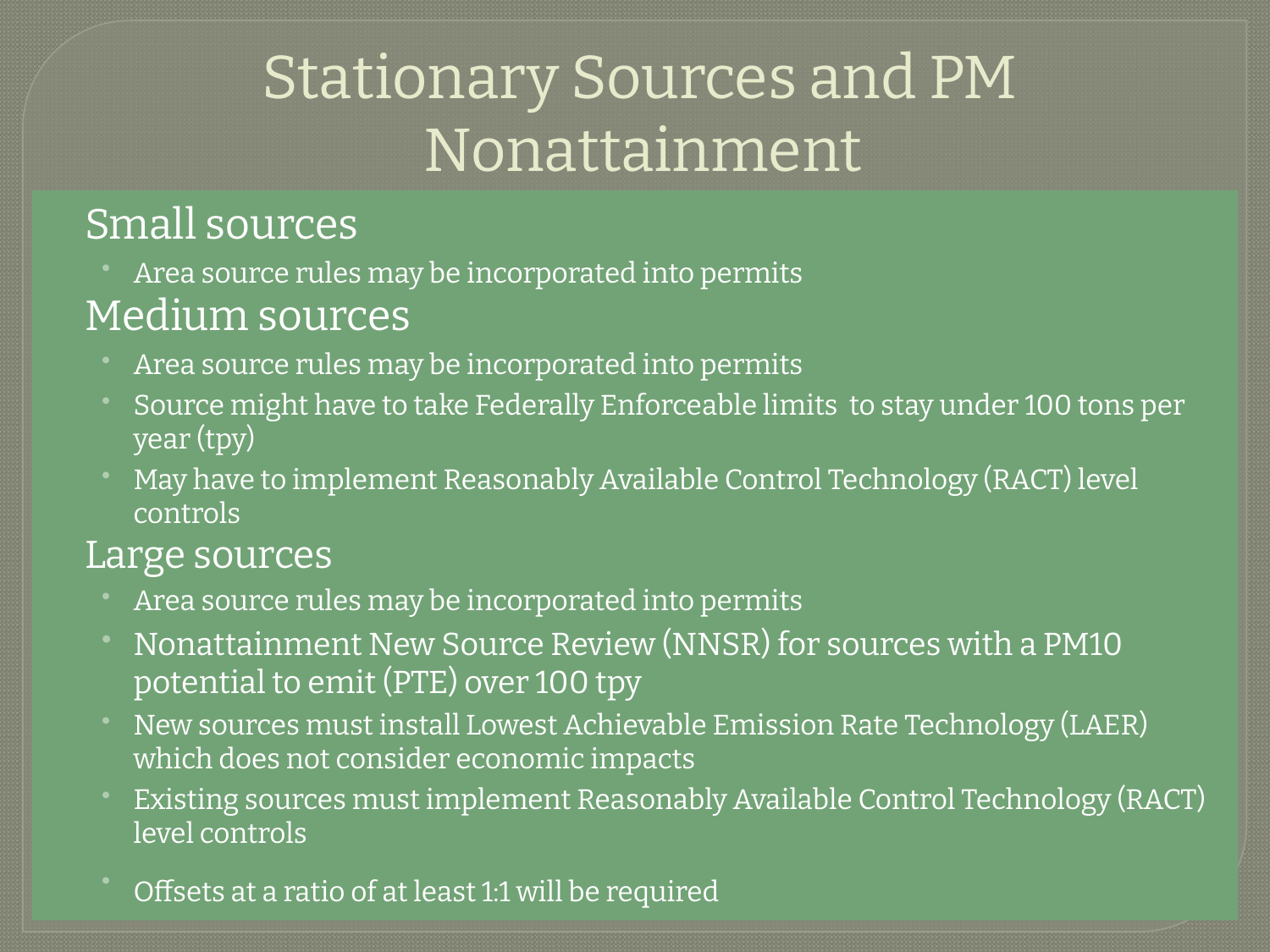

# Stationary Sources and PM Nonattainment
Small sources
Area source rules may be incorporated into permits
Medium sources
Area source rules may be incorporated into permits
Source might have to take Federally Enforceable limits  to stay under 100 tons per year (tpy)
May have to implement Reasonably Available Control Technology (RACT) level controls
Large sources
Area source rules may be incorporated into permits
Nonattainment New Source Review (NNSR) for sources with a PM10 potential to emit (PTE) over 100 tpy
New sources must install Lowest Achievable Emission Rate Technology (LAER) which does not consider economic impacts
Existing sources must implement Reasonably Available Control Technology (RACT) level controls
Offsets at a ratio of at least 1:1 will be required